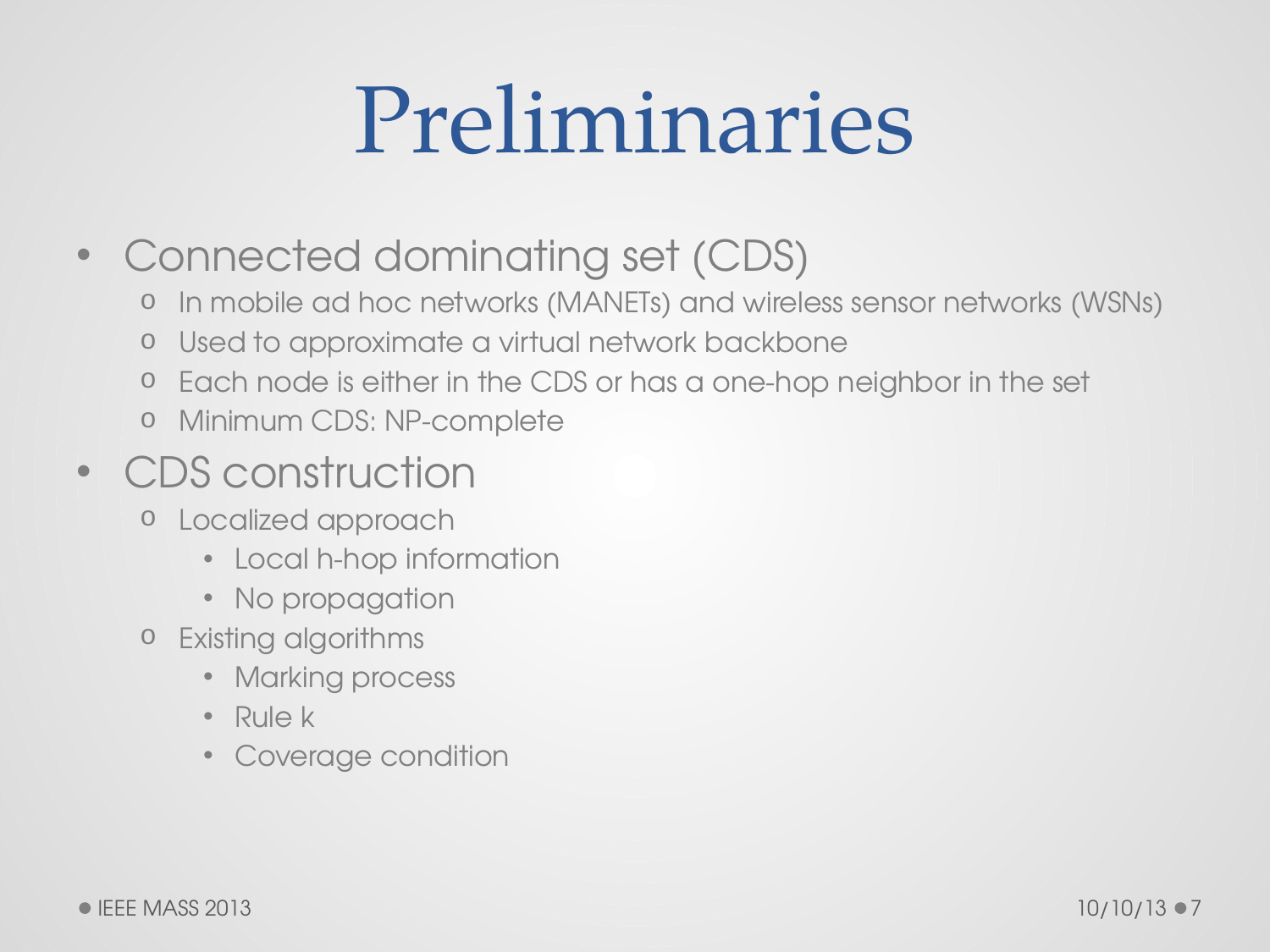

# Preliminaries
Connected dominating set (CDS)
In mobile ad hoc networks (MANETs) and wireless sensor networks (WSNs)
Used to approximate a virtual network backbone
Each node is either in the CDS or has a one-hop neighbor in the set
Minimum CDS: NP-complete
CDS construction
Localized approach
Local h-hop information
No propagation
Existing algorithms
Marking process
Rule k
Coverage condition
IEEE MASS 2013
10/10/13
7